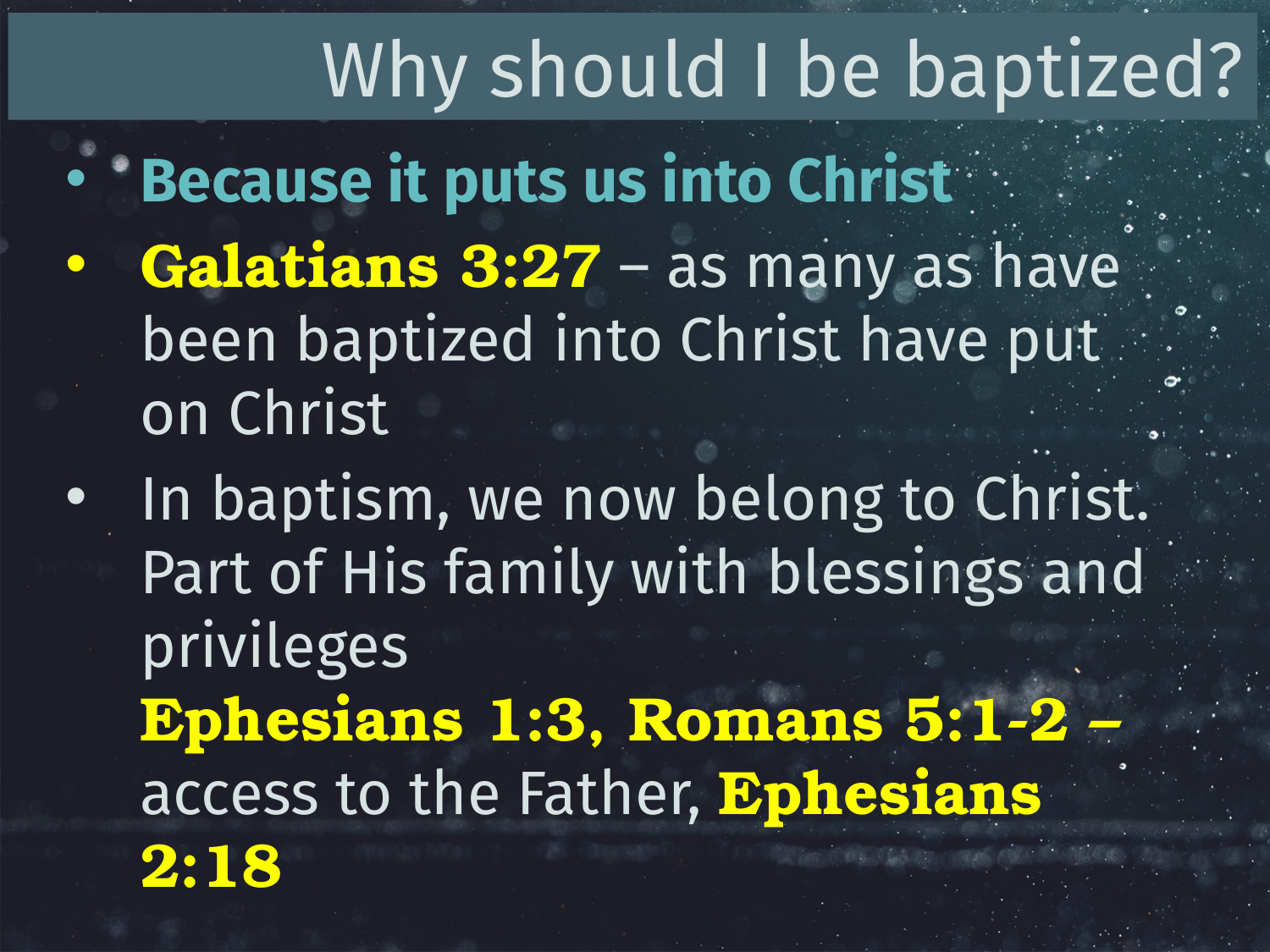

Why should I be baptized?
Because it puts us into Christ
Galatians 3:27 – as many as have been baptized into Christ have put on Christ
In baptism, we now belong to Christ.  Part of His family with blessings and privileges
Ephesians 1:3, Romans 5:1-2 – access to the Father, Ephesians 2:18